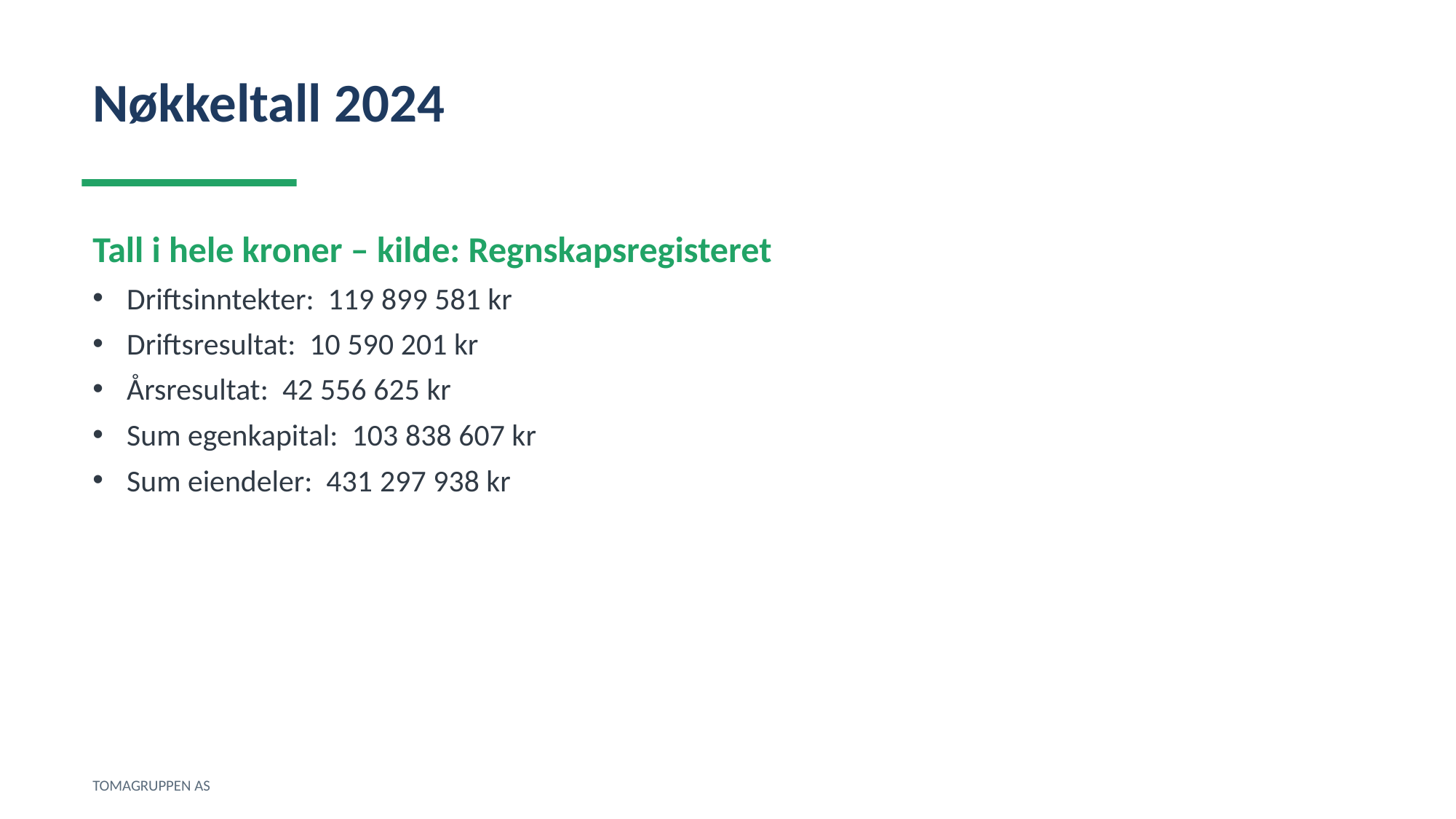

Nøkkeltall 2024

Tall i hele kroner – kilde: Regnskapsregisteret
Driftsinntekter:  119 899 581 kr
Driftsresultat:  10 590 201 kr
Årsresultat:  42 556 625 kr
Sum egenkapital:  103 838 607 kr
Sum eiendeler:  431 297 938 kr
TOMAGRUPPEN AS